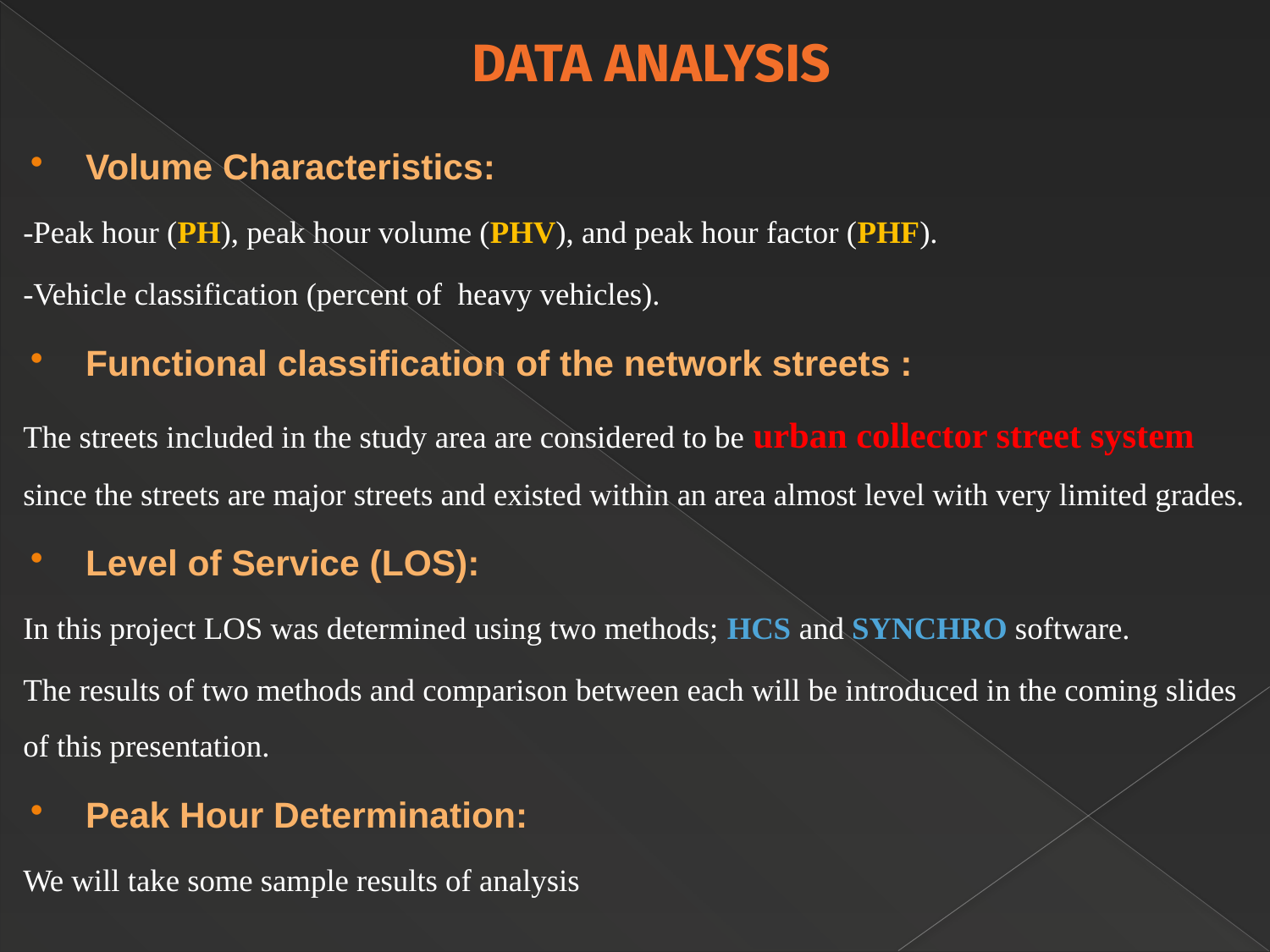

# DATA ANALYSIS
Volume Characteristics:
-Peak hour (PH), peak hour volume (PHV), and peak hour factor (PHF).
-Vehicle classification (percent of  heavy vehicles).
Functional classification of the network streets :
The streets included in the study area are considered to be urban collector street system since the streets are major streets and existed within an area almost level with very limited grades.
Level of Service (LOS):
In this project LOS was determined using two methods; HCS and SYNCHRO software.
The results of two methods and comparison between each will be introduced in the coming slides of this presentation.
Peak Hour Determination:
We will take some sample results of analysis